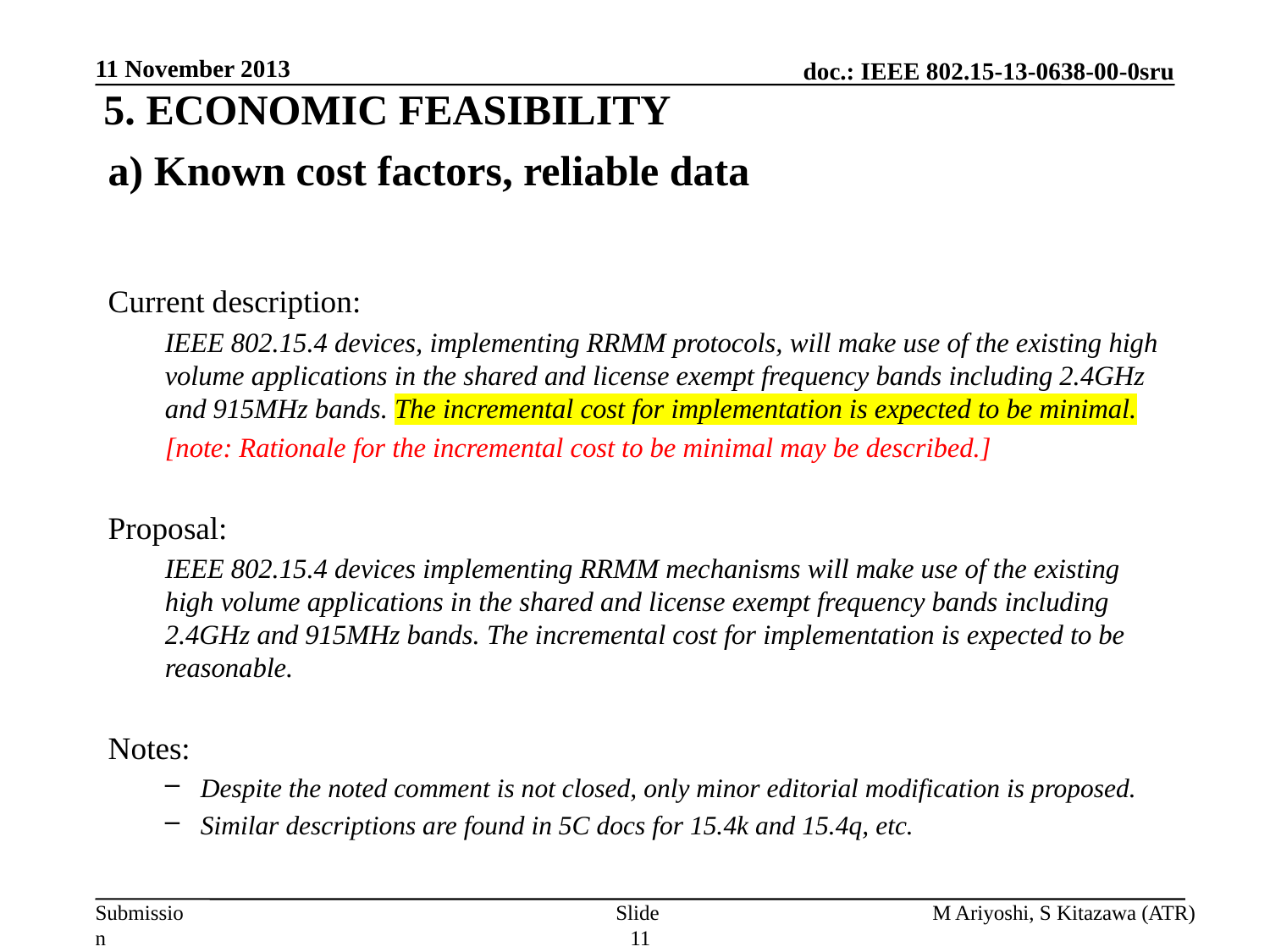

11 November 2013
5. ECONOMIC FEASIBILITY
# a) Known cost factors, reliable data
Current description:
IEEE 802.15.4 devices, implementing RRMM protocols, will make use of the existing high volume applications in the shared and license exempt frequency bands including 2.4GHz and 915MHz bands. The incremental cost for implementation is expected to be minimal.
[note: Rationale for the incremental cost to be minimal may be described.]

Proposal:
IEEE 802.15.4 devices implementing RRMM mechanisms will make use of the existing high volume applications in the shared and license exempt frequency bands including 2.4GHz and 915MHz bands. The incremental cost for implementation is expected to be reasonable.

Notes:
Despite the noted comment is not closed, only minor editorial modification is proposed.
Similar descriptions are found in 5C docs for 15.4k and 15.4q, etc.
Slide 11
M Ariyoshi, S Kitazawa (ATR)